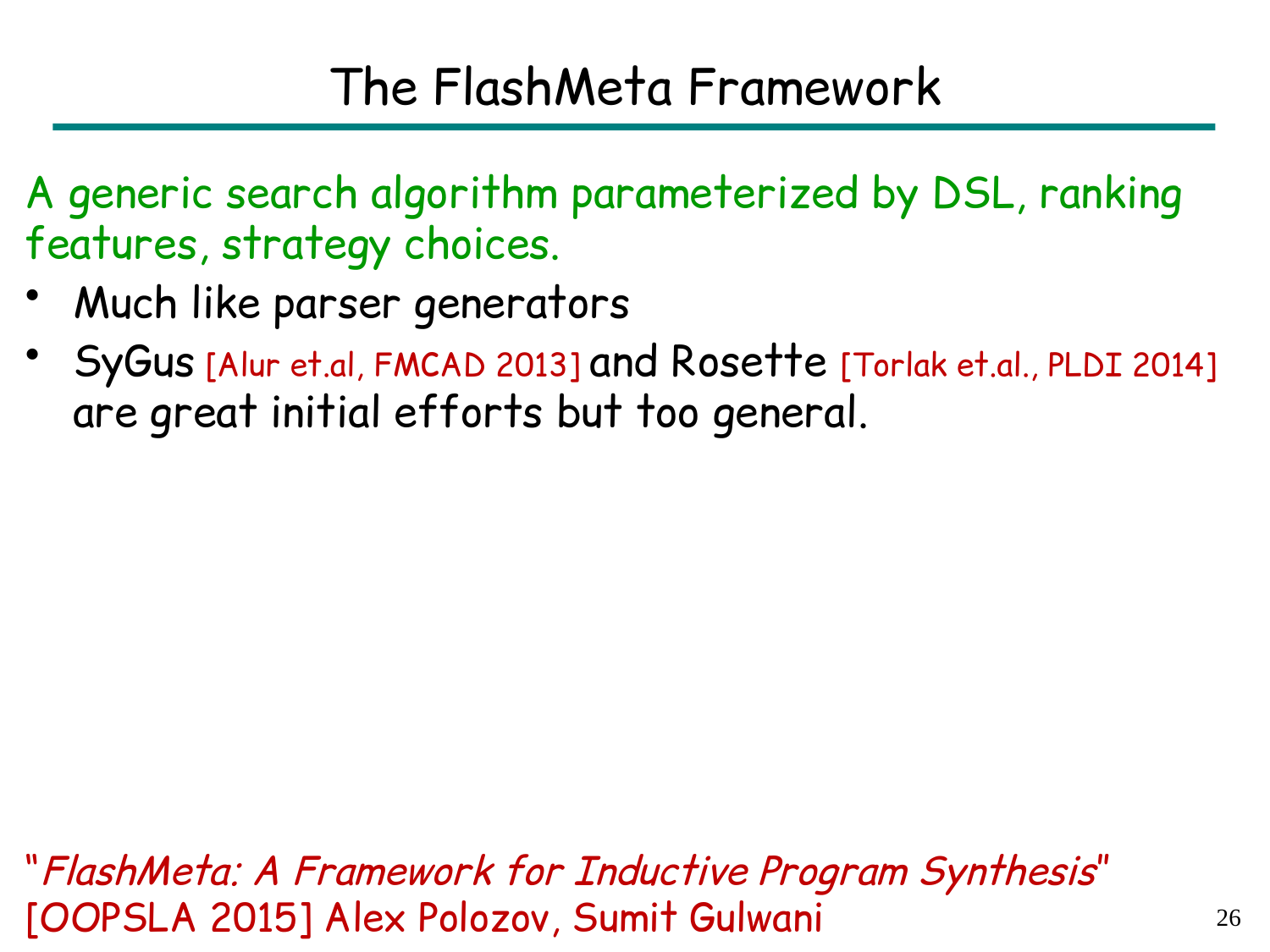

# The FlashMeta Framework
A generic search algorithm parameterized by DSL, ranking features, strategy choices.
Much like parser generators
SyGus [Alur et.al, FMCAD 2013] and Rosette [Torlak et.al., PLDI 2014] are great initial efforts but too general.

“FlashMeta: A Framework for Inductive Program Synthesis”
[OOPSLA 2015] Alex Polozov, Sumit Gulwani
26